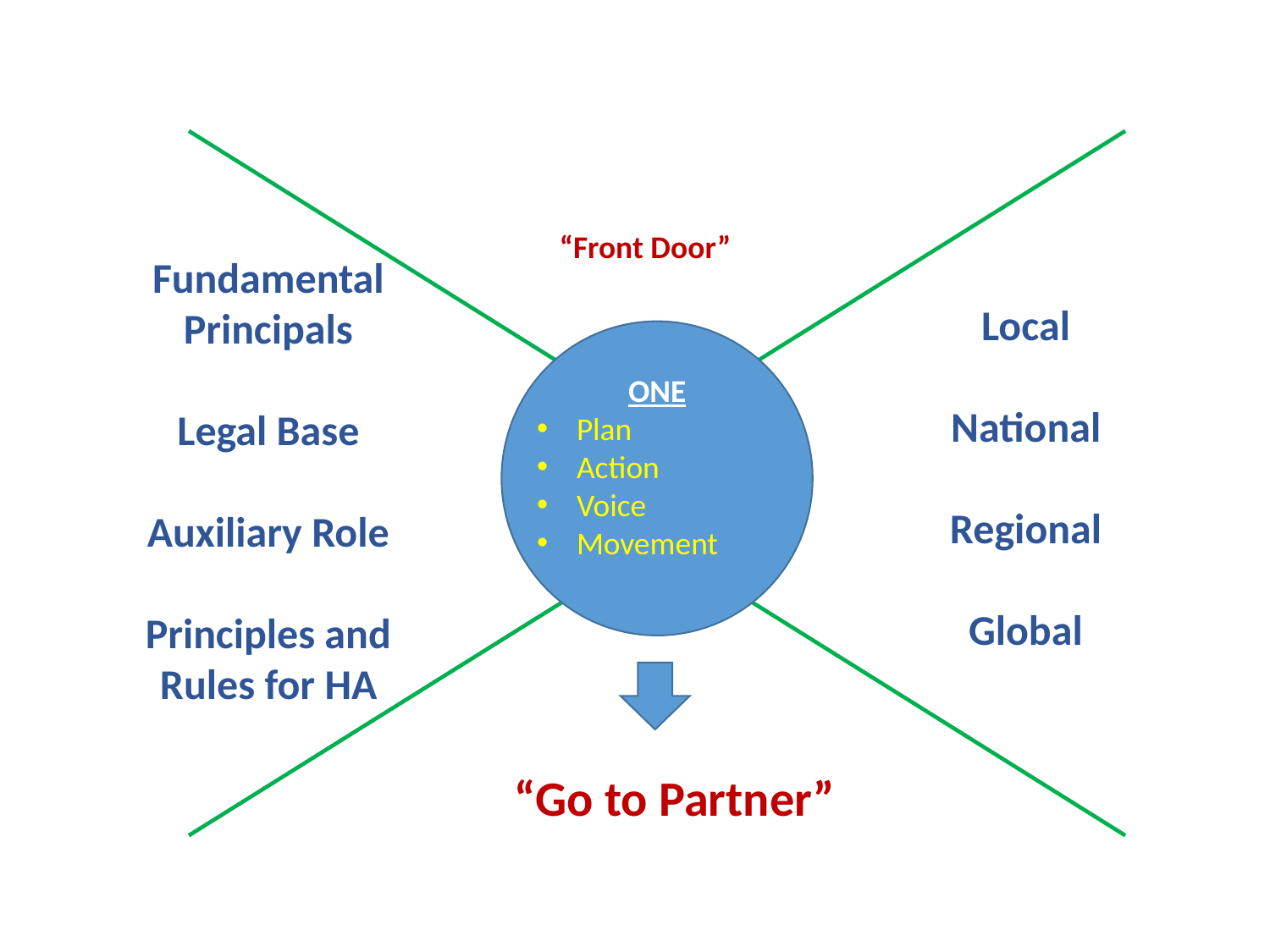

“Front Door”

ONE
Plan
Action
Voice
Movement
Fundamental Principals

Legal Base

Auxiliary Role

Principles and Rules for HA
Local

National

Regional

Global

“Go to Partner”